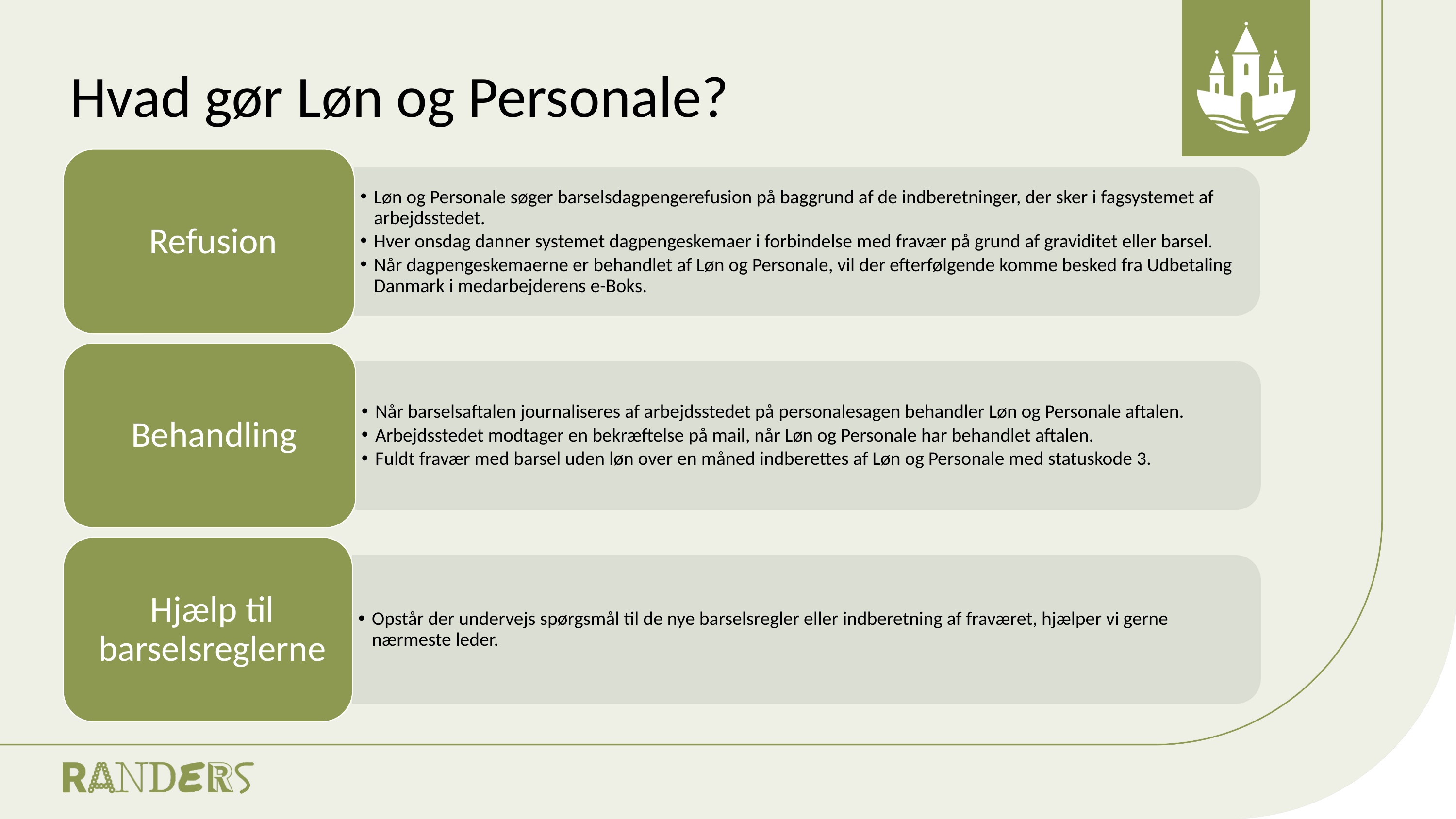

# Hvad gør Løn og Personale?
Løn og Personale søger barselsdagpengerefusion på baggrund af de indberetninger, der sker i fagsystemet af arbejdsstedet.
Hver onsdag danner systemet dagpengeskemaer i forbindelse med fravær på grund af graviditet eller barsel.
Når dagpengeskemaerne er behandlet af Løn og Personale, vil der efterfølgende komme besked fra Udbetaling Danmark i medarbejderens e-Boks.
Refusion
Når barselsaftalen journaliseres af arbejdsstedet på personalesagen behandler Løn og Personale aftalen.
Arbejdsstedet modtager en bekræftelse på mail, når Løn og Personale har behandlet aftalen.
Fuldt fravær med barsel uden løn over en måned indberettes af Løn og Personale med statuskode 3.
Behandling
Opstår der undervejs spørgsmål til de nye barselsregler eller indberetning af fraværet, hjælper vi gerne nærmeste leder.
Hjælp til barselsreglerne